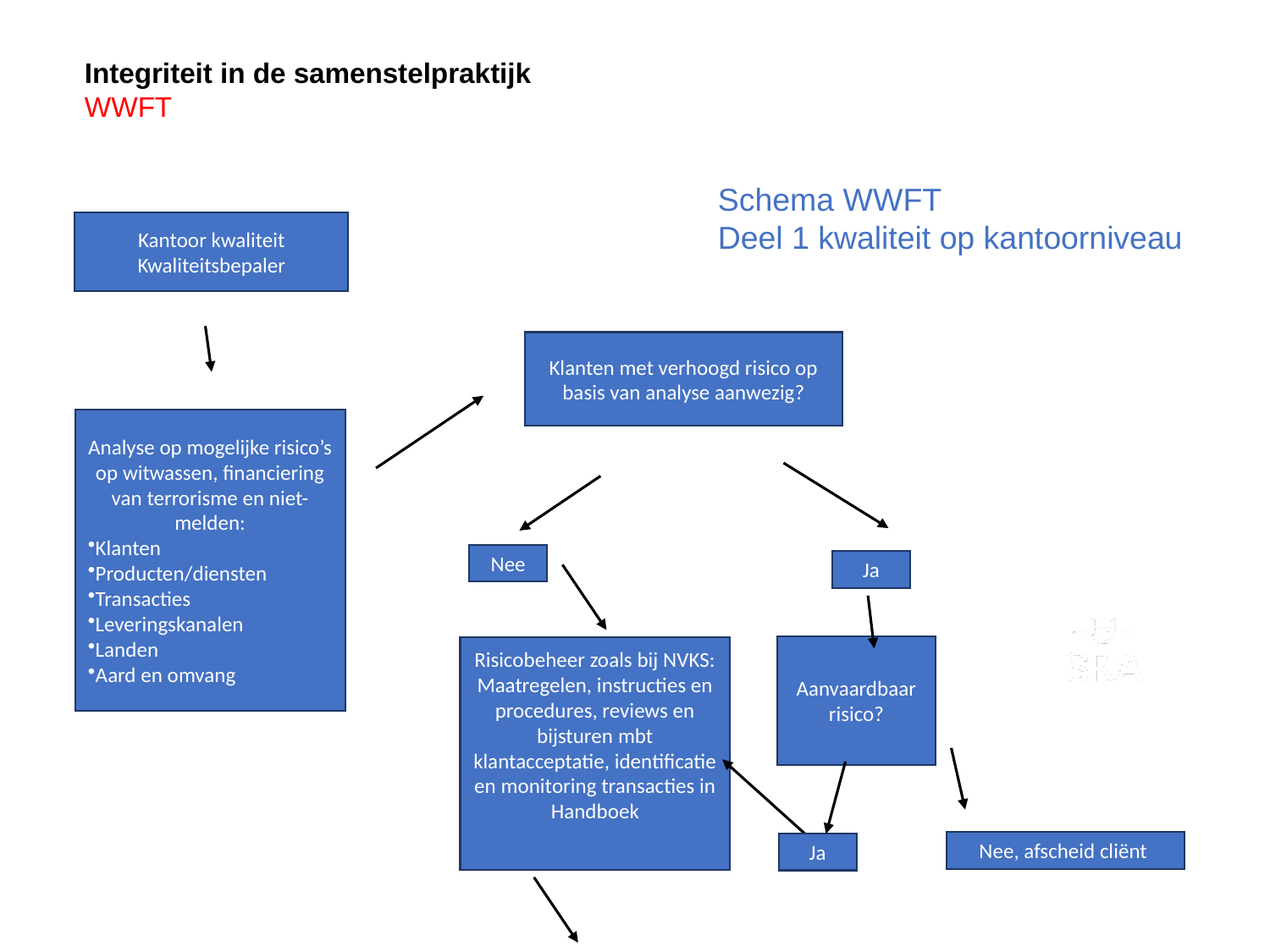

Integriteit in de samenstelpraktijk
WWFT
Schema WWFT
Deel 1 kwaliteit op kantoorniveau
Kantoor kwaliteit
Kwaliteitsbepaler
Klanten met verhoogd risico op basis van analyse aanwezig?
Analyse op mogelijke risico’s op witwassen, financiering van terrorisme en niet-melden:
Klanten
Producten/diensten
Transacties
Leveringskanalen
Landen
Aard en omvang

Nee
Ja
Aanvaardbaar risico?
Risicobeheer zoals bij NVKS: Maatregelen, instructies en procedures, reviews en bijsturen mbt klantacceptatie, identificatie en monitoring transacties in Handboek

Nee, afscheid cliënt
Ja